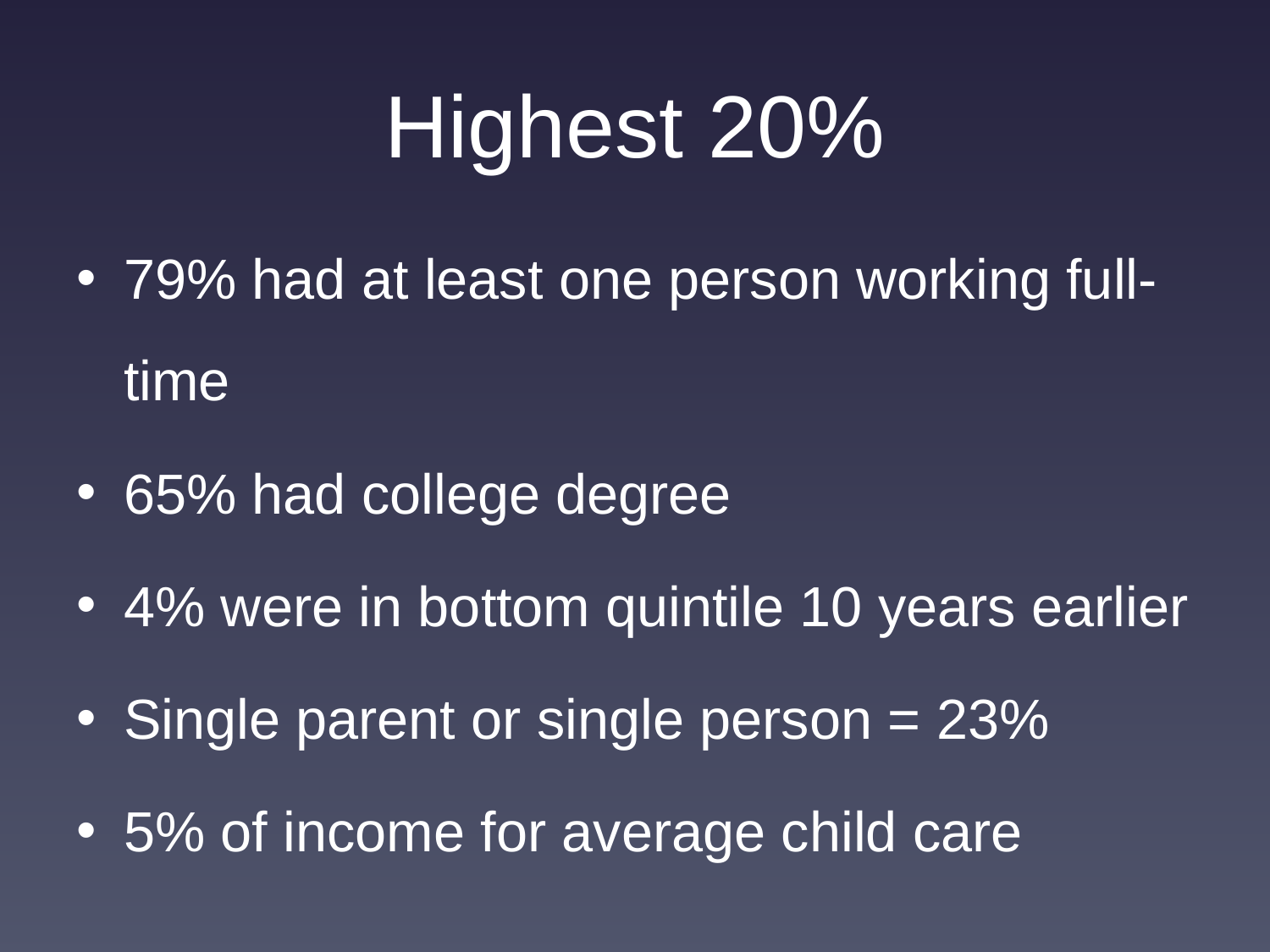

# Highest 20%
79% had at least one person working full-time
65% had college degree
4% were in bottom quintile 10 years earlier
Single parent or single person = 23%
5% of income for average child care